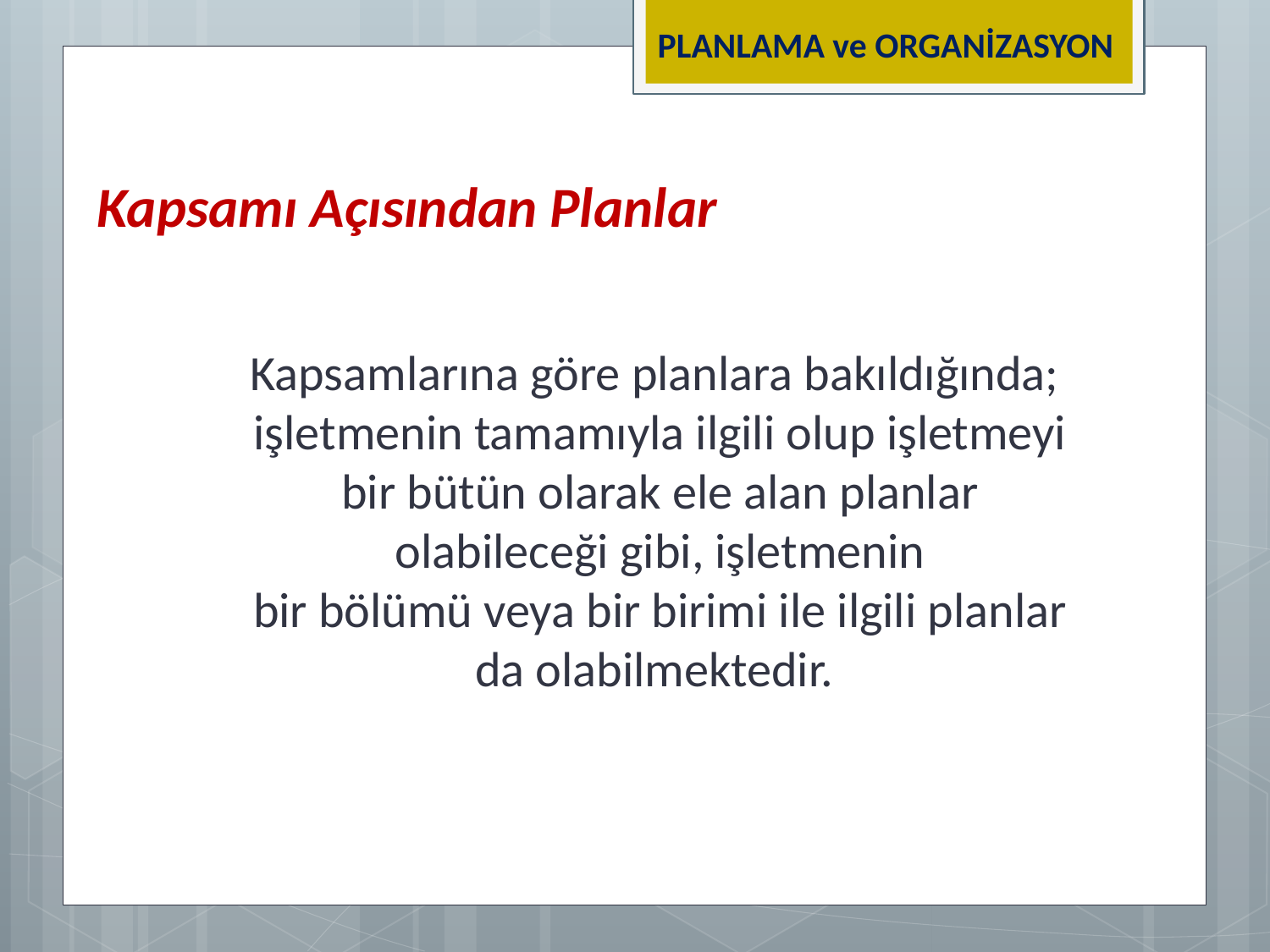

PLANLAMA ve ORGANİZASYON
Kapsamı Açısından Planlar
Kapsamlarına göre planlara bakıldığında;
işletmenin tamamıyla ilgili olup işletmeyi bir bütün olarak ele alan planlar olabileceği gibi, işletmenin
bir bölümü veya bir birimi ile ilgili planlar da olabilmektedir.